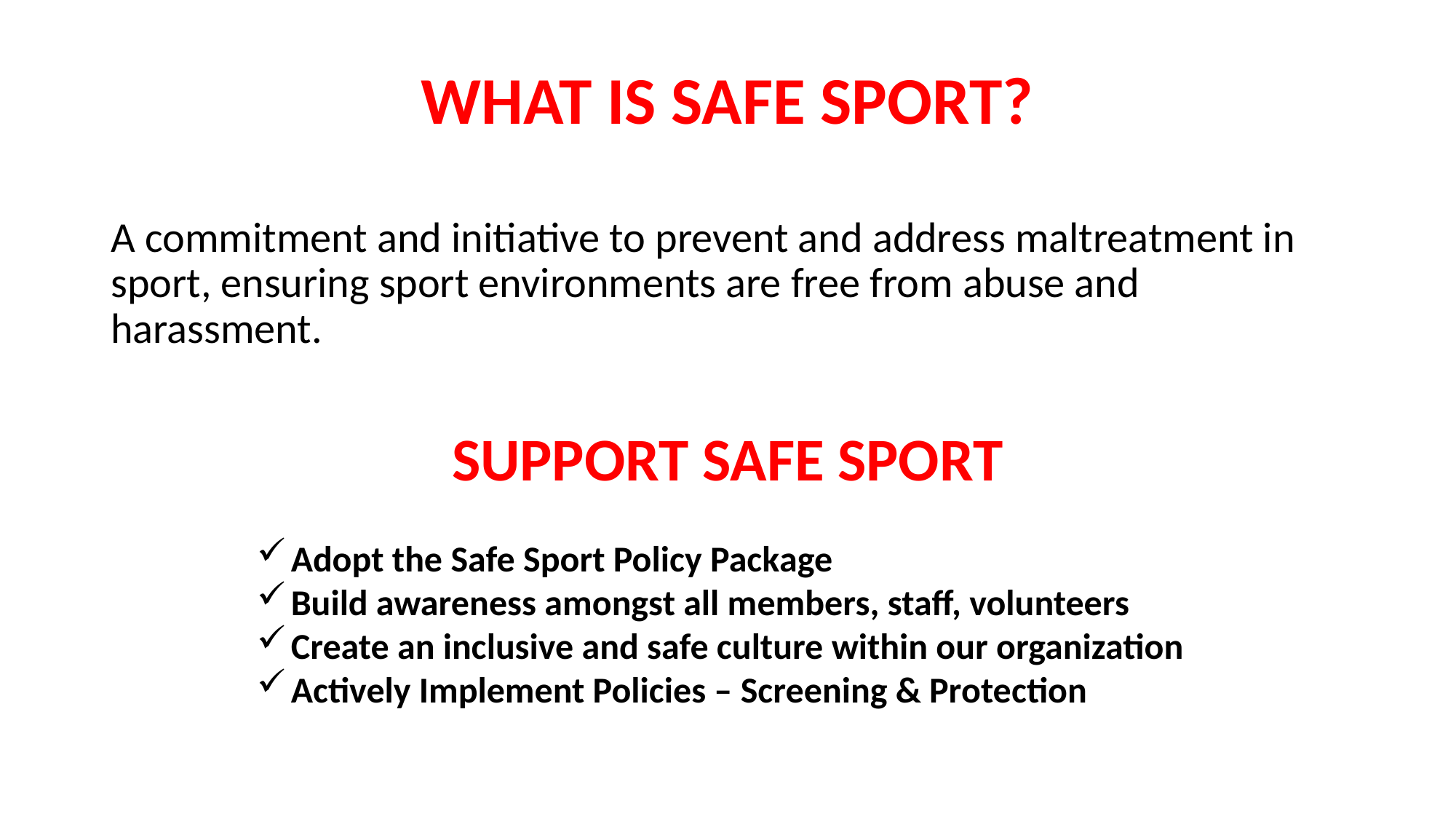

WHAT IS SAFE SPORT?
A commitment and initiative to prevent and address maltreatment in sport, ensuring sport environments are free from abuse and harassment.
SUPPORT SAFE SPORT
Adopt the Safe Sport Policy Package
Build awareness amongst all members, staff, volunteers
Create an inclusive and safe culture within our organization
Actively Implement Policies – Screening & Protection